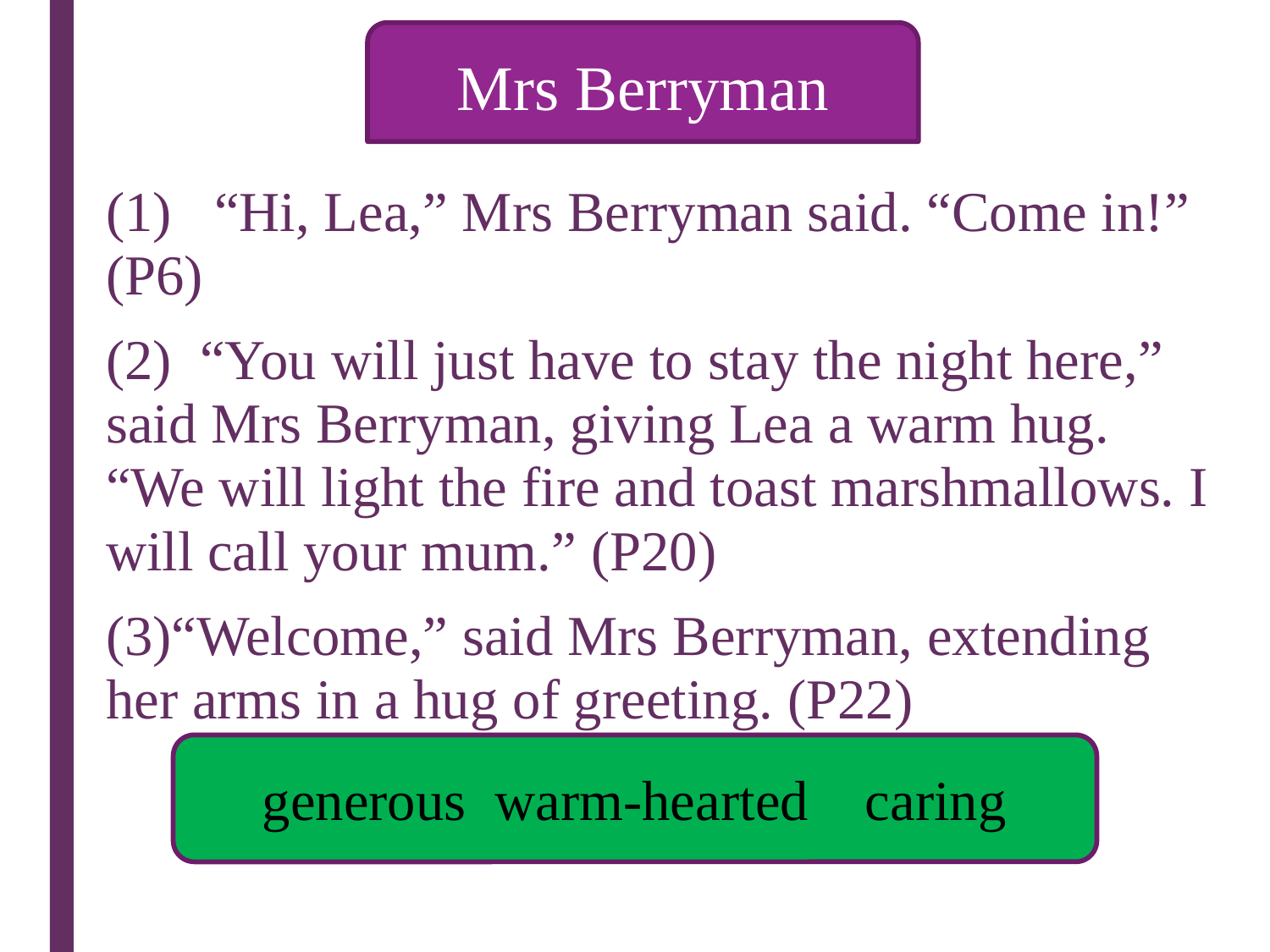

Mrs Berryman
(1)   “Hi, Lea,” Mrs Berryman said. “Come in!” (P6)
(2)  “You will just have to stay the night here,” said Mrs Berryman, giving Lea a warm hug. “We will light the fire and toast marshmallows. I will call your mum.” (P20)
(3)“Welcome,” said Mrs Berryman, extending her arms in a hug of greeting. (P22)

 generous  warm-hearted    caring